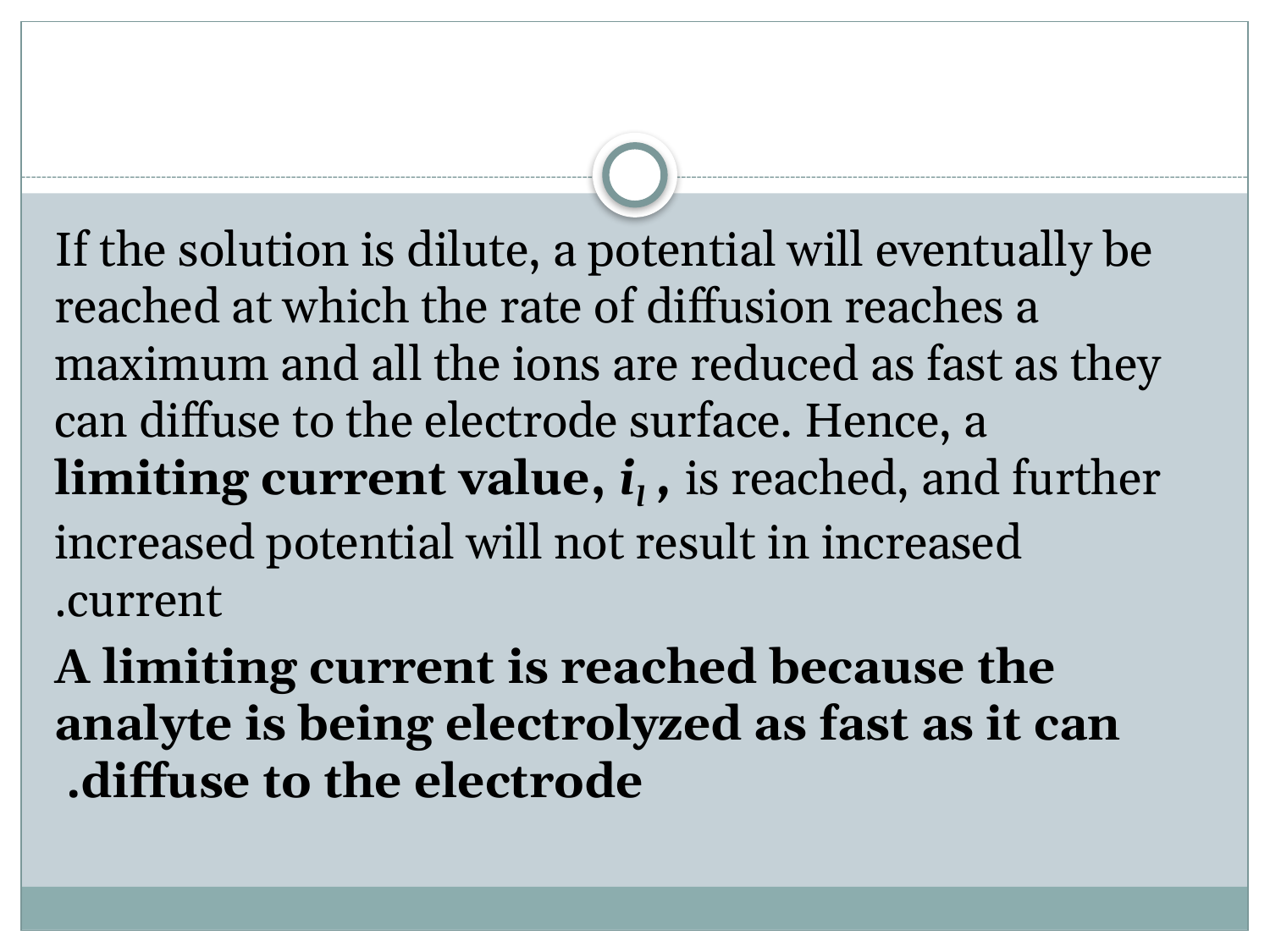

#
If the solution is dilute, a potential will eventually be reached at which the rate of diffusion reaches a maximum and all the ions are reduced as fast as they can diffuse to the electrode surface. Hence, a limiting current value, il , is reached, and further increased potential will not result in increased current.
A limiting current is reached because the analyte is being electrolyzed as fast as it can diffuse to the electrode.